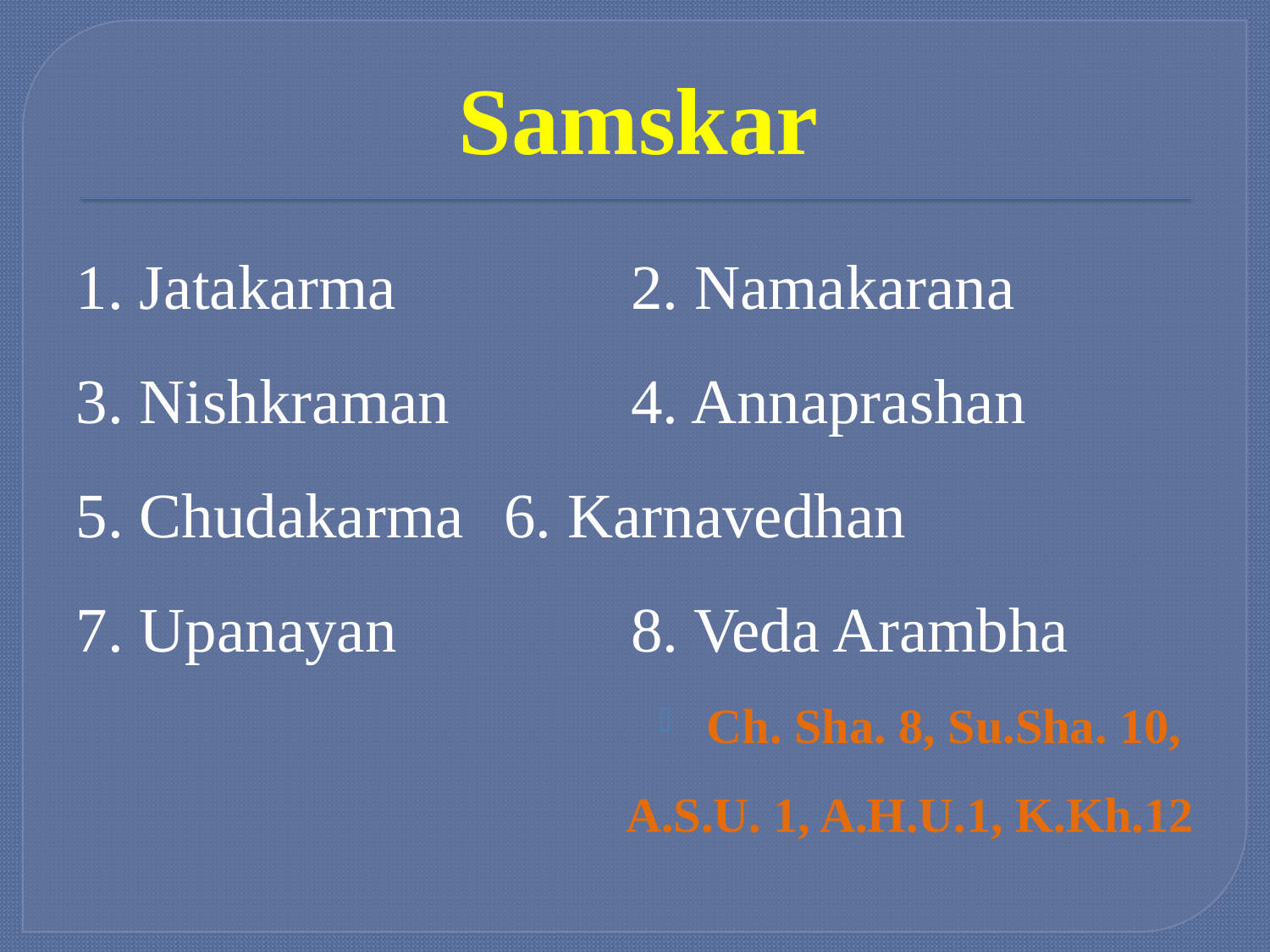

# Samskar
1. Jatakarma		2. Namakarana
3. Nishkraman		4. Annaprashan
5. Chudakarma	6. Karnavedhan
7. Upanayan		8. Veda Arambha
Ch. Sha. 8, Su.Sha. 10,
A.S.U. 1, A.H.U.1, K.Kh.12